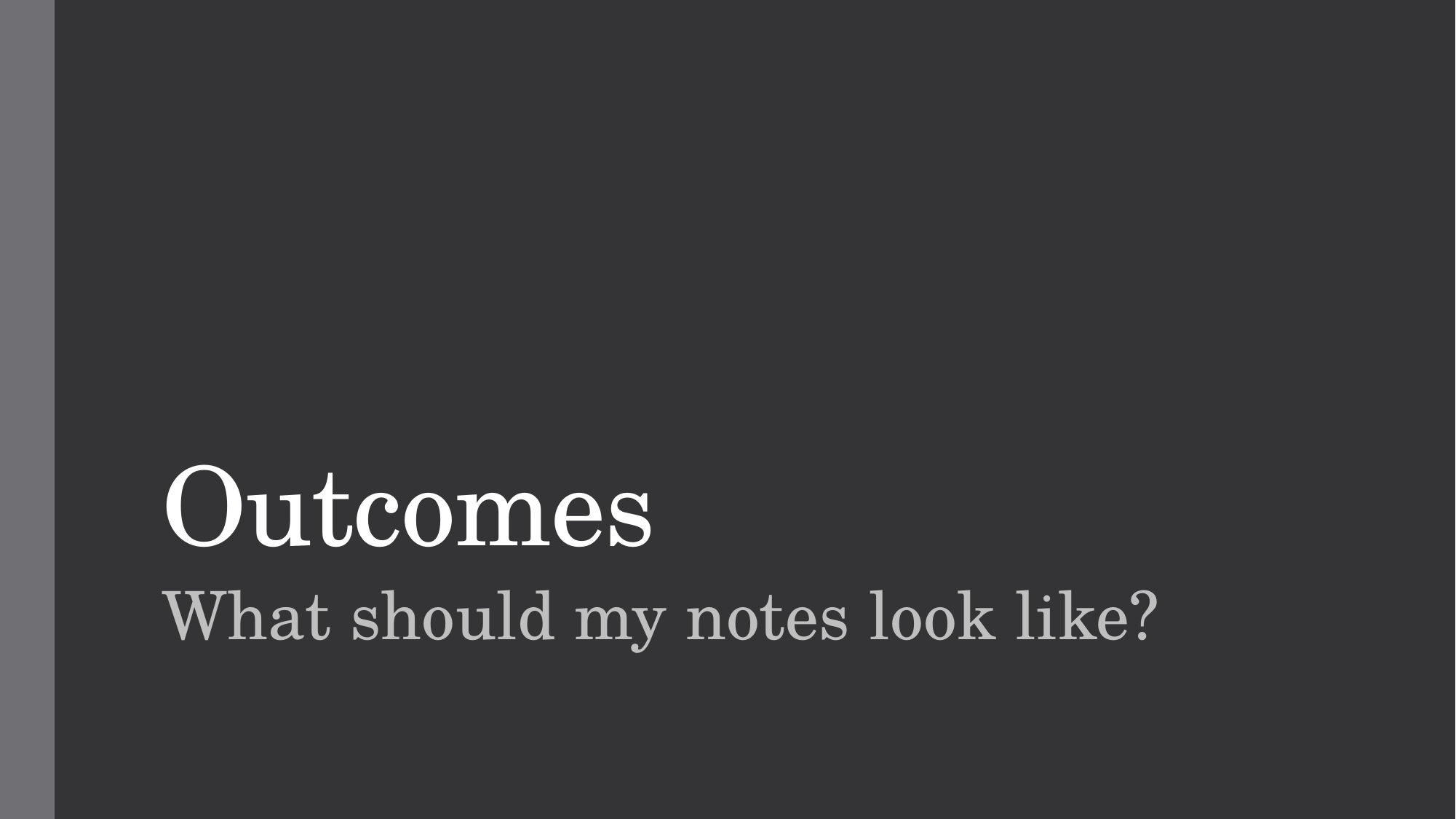

# Outcomes
What should my notes look like?